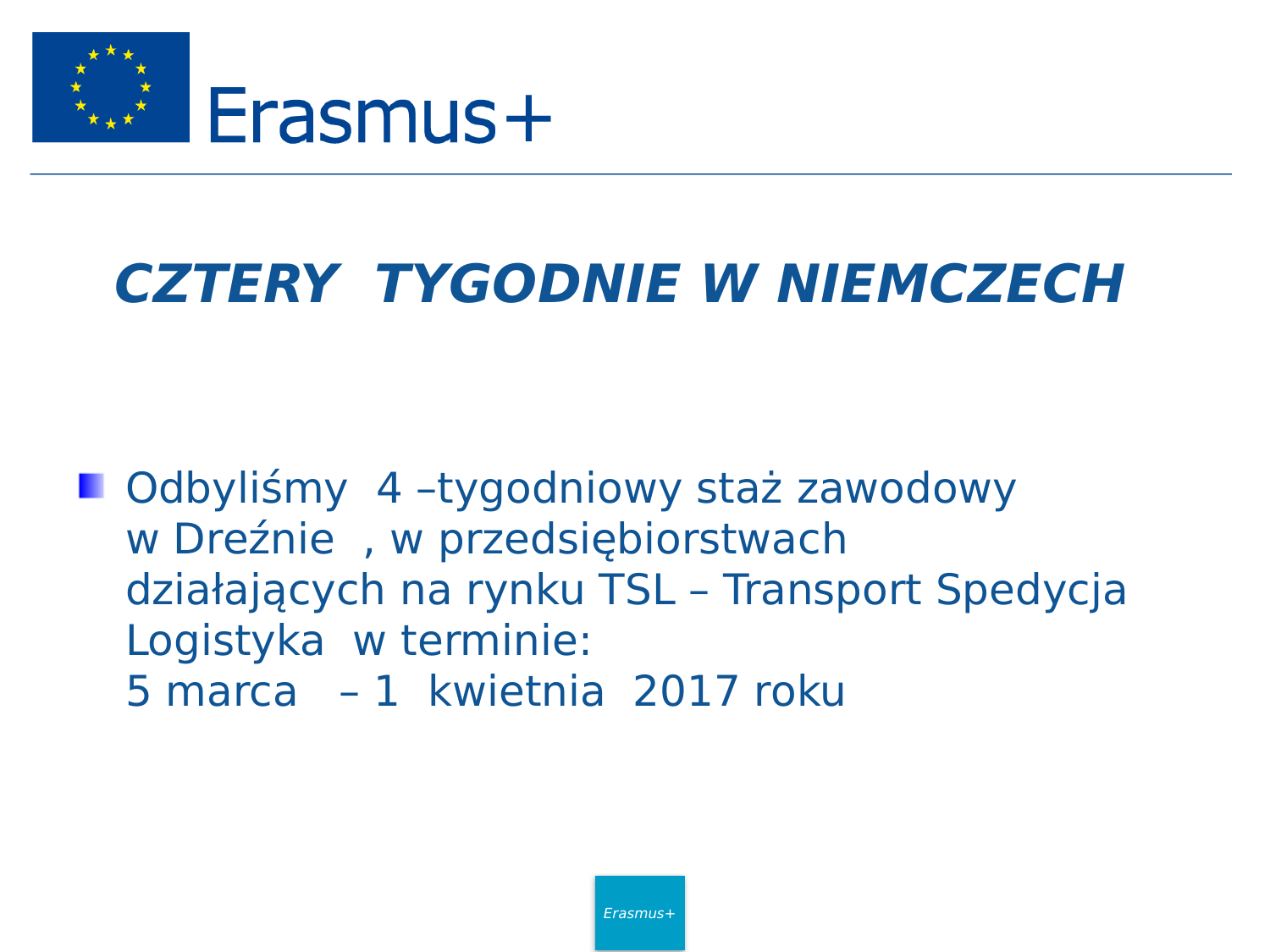

# CZTERY  TYGODNIE W NIEMCZECH

Odbyliśmy  4 –tygodniowy staż zawodowy
w Dreźnie  , w przedsiębiorstwach
działających na rynku TSL – Transport Spedycja Logistyka  w terminie:
5 marca   – 1  kwietnia  2017 roku